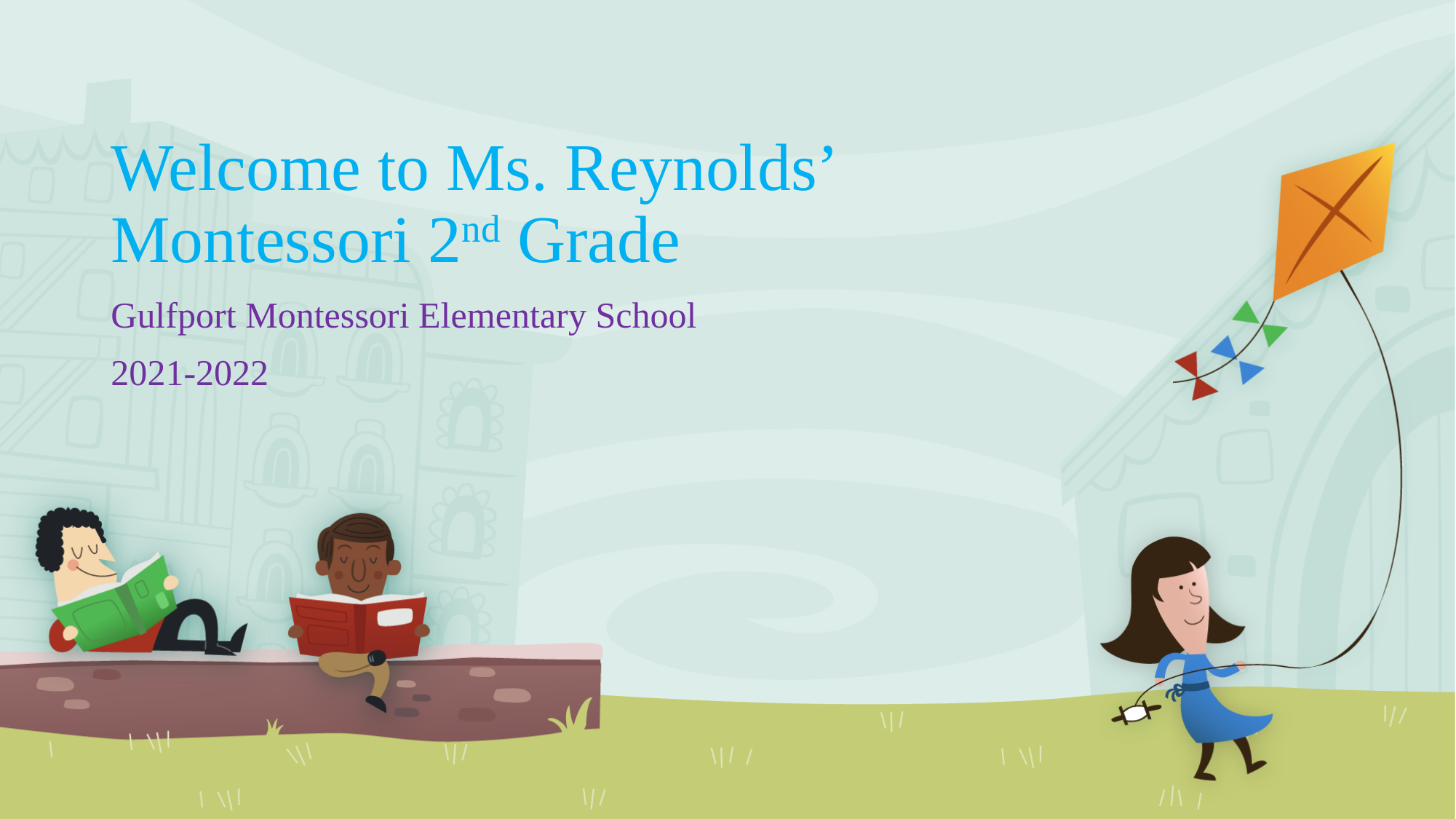

# Welcome to Ms. Reynolds’ Montessori 2nd Grade
Gulfport Montessori Elementary School
2021-2022